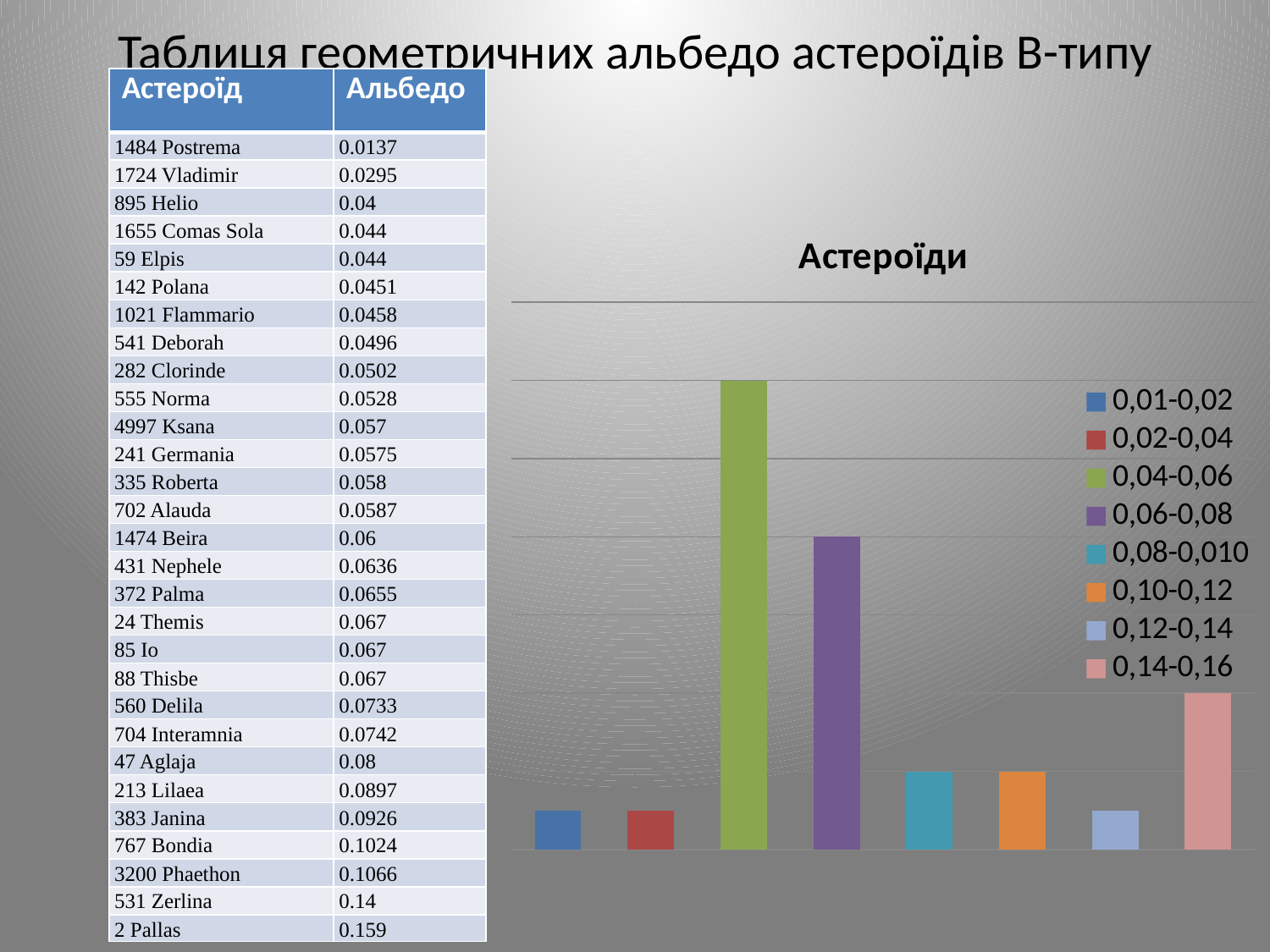

# Таблиця геометричних альбедо астероїдів B-типу
| Астероїд | Альбедо |
| --- | --- |
| 1484 Postrema | 0.0137 |
| 1724 Vladimir | 0.0295 |
| 895 Helio | 0.04 |
| 1655 Comas Sola | 0.044 |
| 59 Elpis | 0.044 |
| 142 Polana | 0.0451 |
| 1021 Flammario | 0.0458 |
| 541 Deborah | 0.0496 |
| 282 Clorinde | 0.0502 |
| 555 Norma | 0.0528 |
| 4997 Ksana | 0.057 |
| 241 Germania | 0.0575 |
| 335 Roberta | 0.058 |
| 702 Alauda | 0.0587 |
| 1474 Beira | 0.06 |
| 431 Nephele | 0.0636 |
| 372 Palma | 0.0655 |
| 24 Themis | 0.067 |
| 85 Io | 0.067 |
| 88 Thisbe | 0.067 |
| 560 Delila | 0.0733 |
| 704 Interamnia | 0.0742 |
| 47 Aglaja | 0.08 |
| 213 Lilaea | 0.0897 |
| 383 Janina | 0.0926 |
| 767 Bondia | 0.1024 |
| 3200 Phaethon | 0.1066 |
| 531 Zerlina | 0.14 |
| 2 Pallas | 0.159 |

### Chart:

| Category | Астероїди |
|---|---|
| 0,01-0,02 | 1.0 |
| 0,02-0,04 | 1.0 |
| 0,04-0,06 | 12.0 |
| 0,06-0,08 | 8.0 |
| 0,08-0,010 | 2.0 |
| 0,10-0,12 | 2.0 |
| 0,12-0,14 | 1.0 |
| 0,14-0,16 | 4.0 |